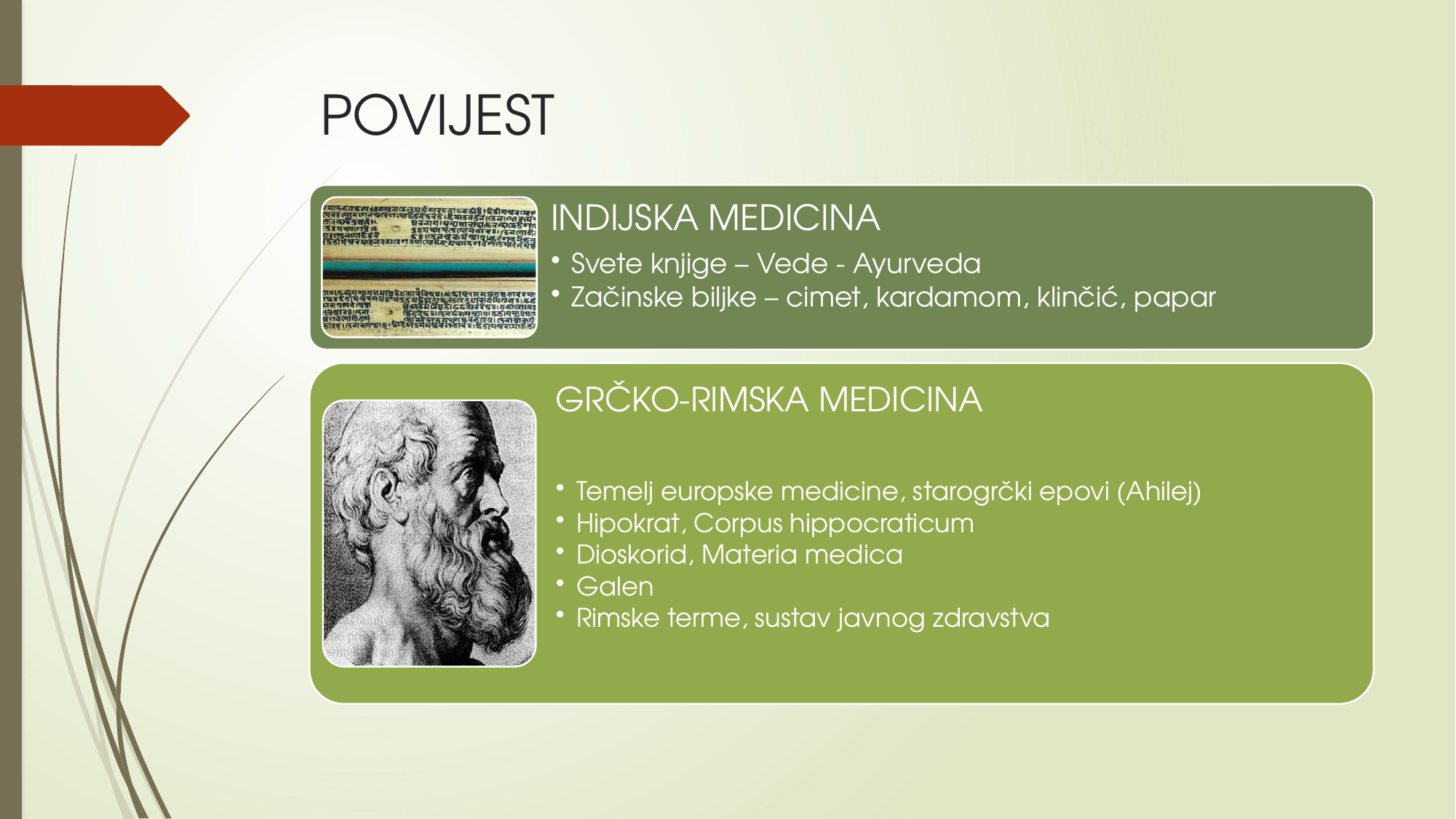

# POVIJEST
INDIJSKA MEDICINA
Svete knjige – Vede - Ayurveda
Začinske biljke – cimet, kardamom, klinčić, papar
GRČKO-RIMSKA MEDICINA

Temelj europske medicine, starogrčki epovi (Ahilej)
Hipokrat, Corpus hippocraticum
Dioskorid, Materia medica
Galen
Rimske terme, sustav javnog zdravstva